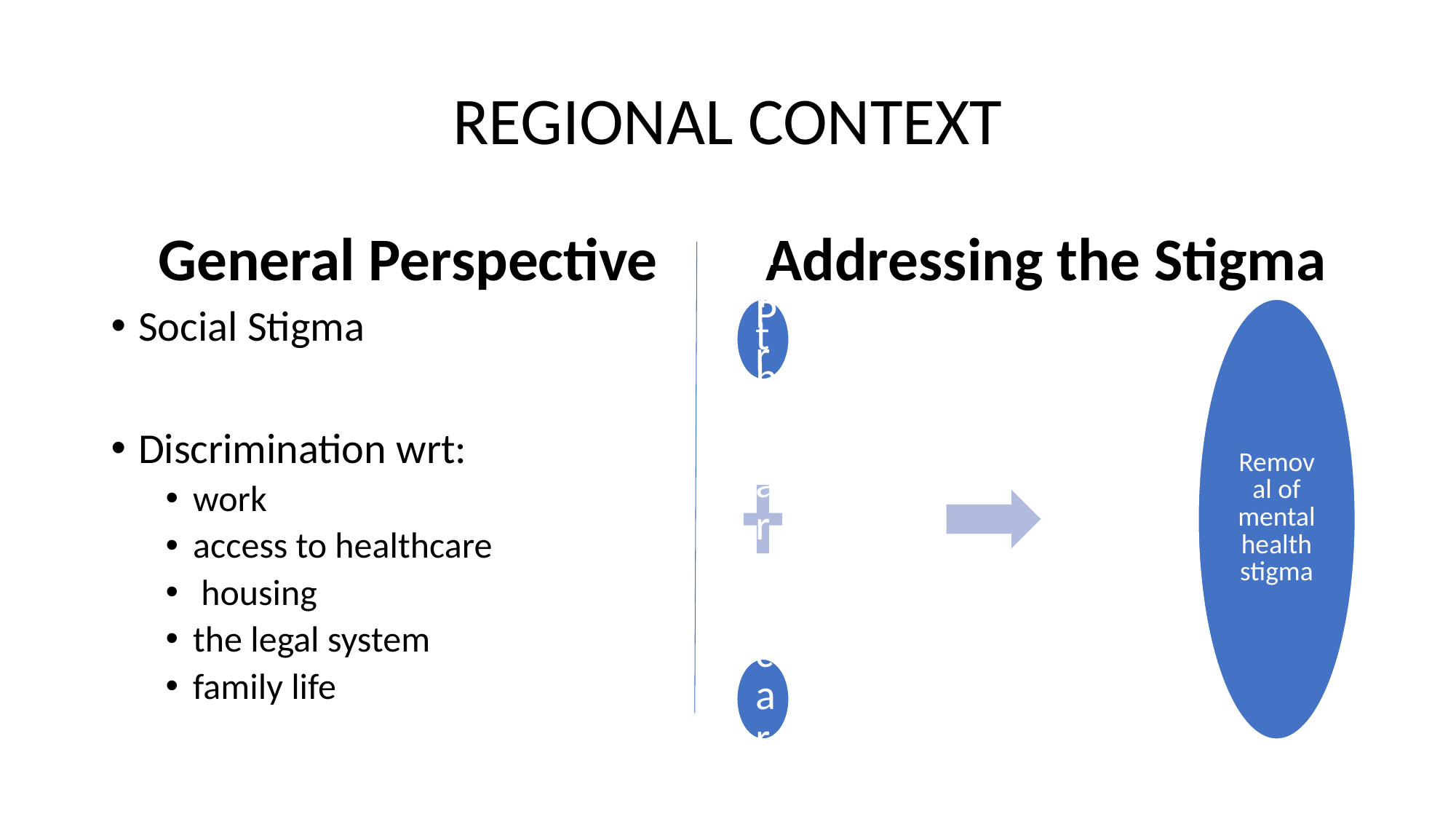

# REGIONAL CONTEXT
General Perspective
Addressing the Stigma
Social Stigma

Discrimination wrt:
work
access to healthcare
 housing
the legal system
family life